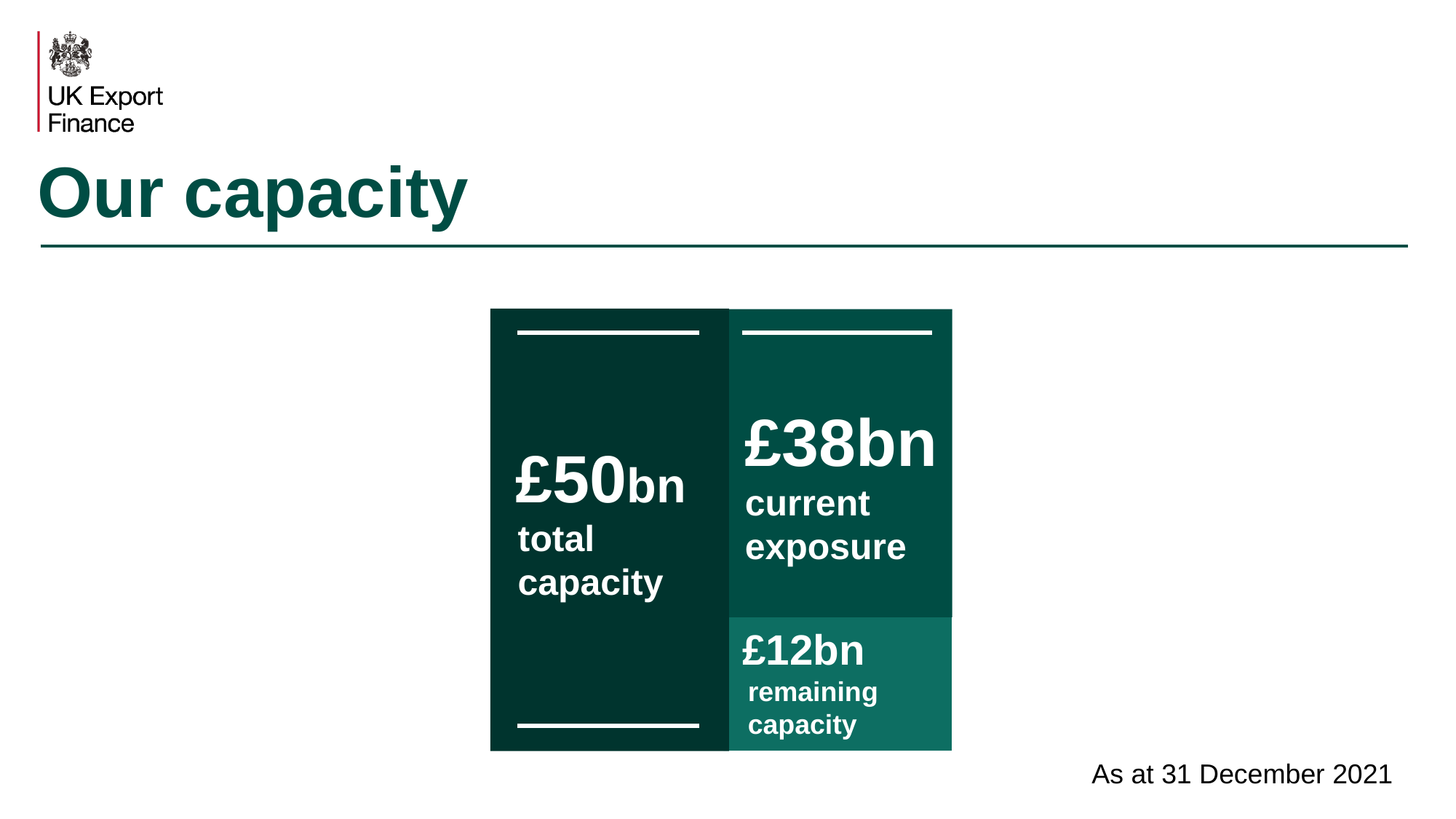

# Our capacity

£38bn

£50bn

current exposure
total capacity
£12bn

remaining capacity
As at 31 December 2021